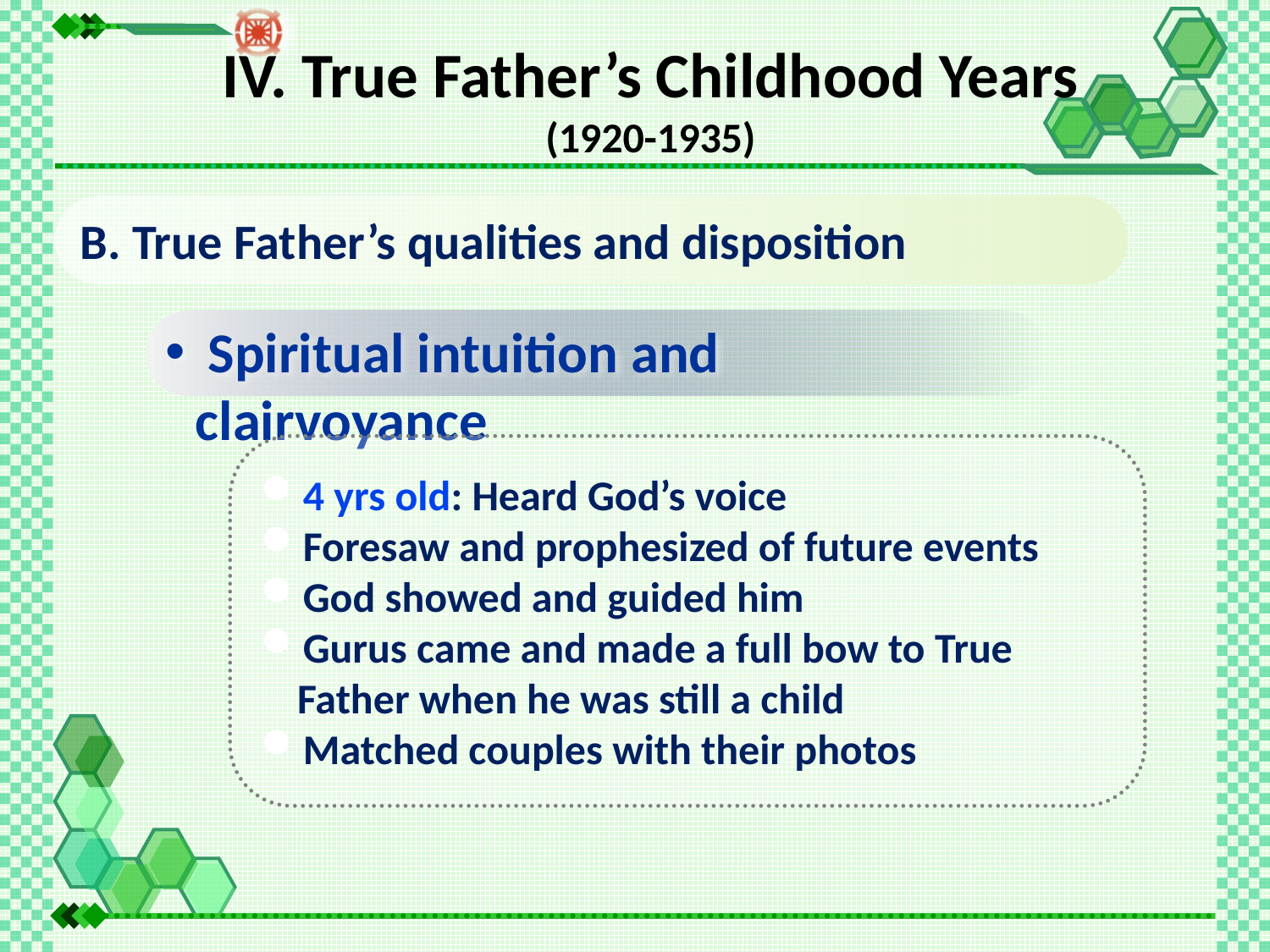

IV. True Father’s Childhood Years
(1920-1935)
B. True Father’s qualities and disposition

 Spiritual intuition and clairvoyance
4 yrs old: Heard God’s voice
Foresaw and prophesized of future events
God showed and guided him
Gurus came and made a full bow to True Father when he was still a child
Matched couples with their photos